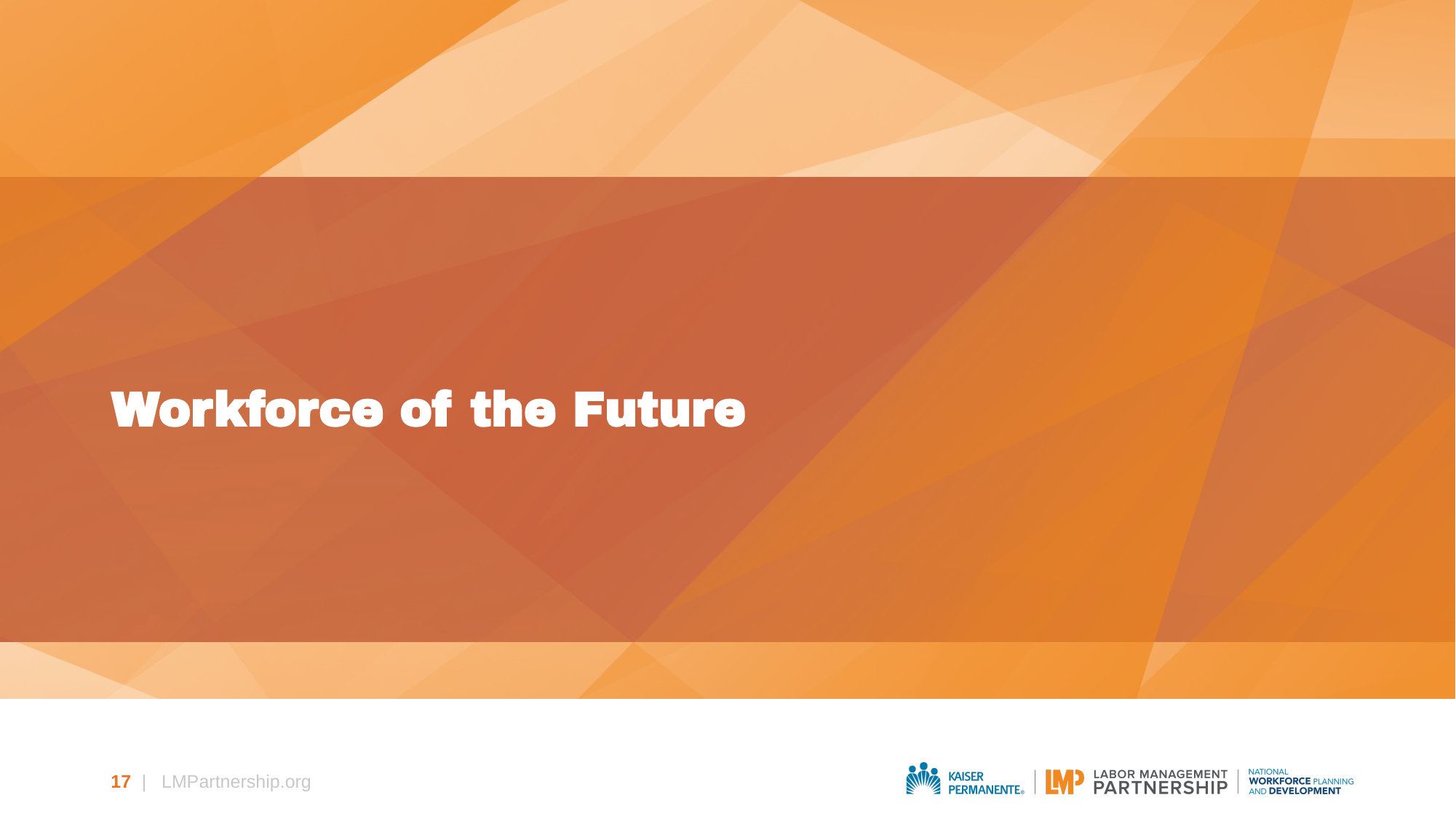

# Workforce of the Future
17
|   LMPartnership.org